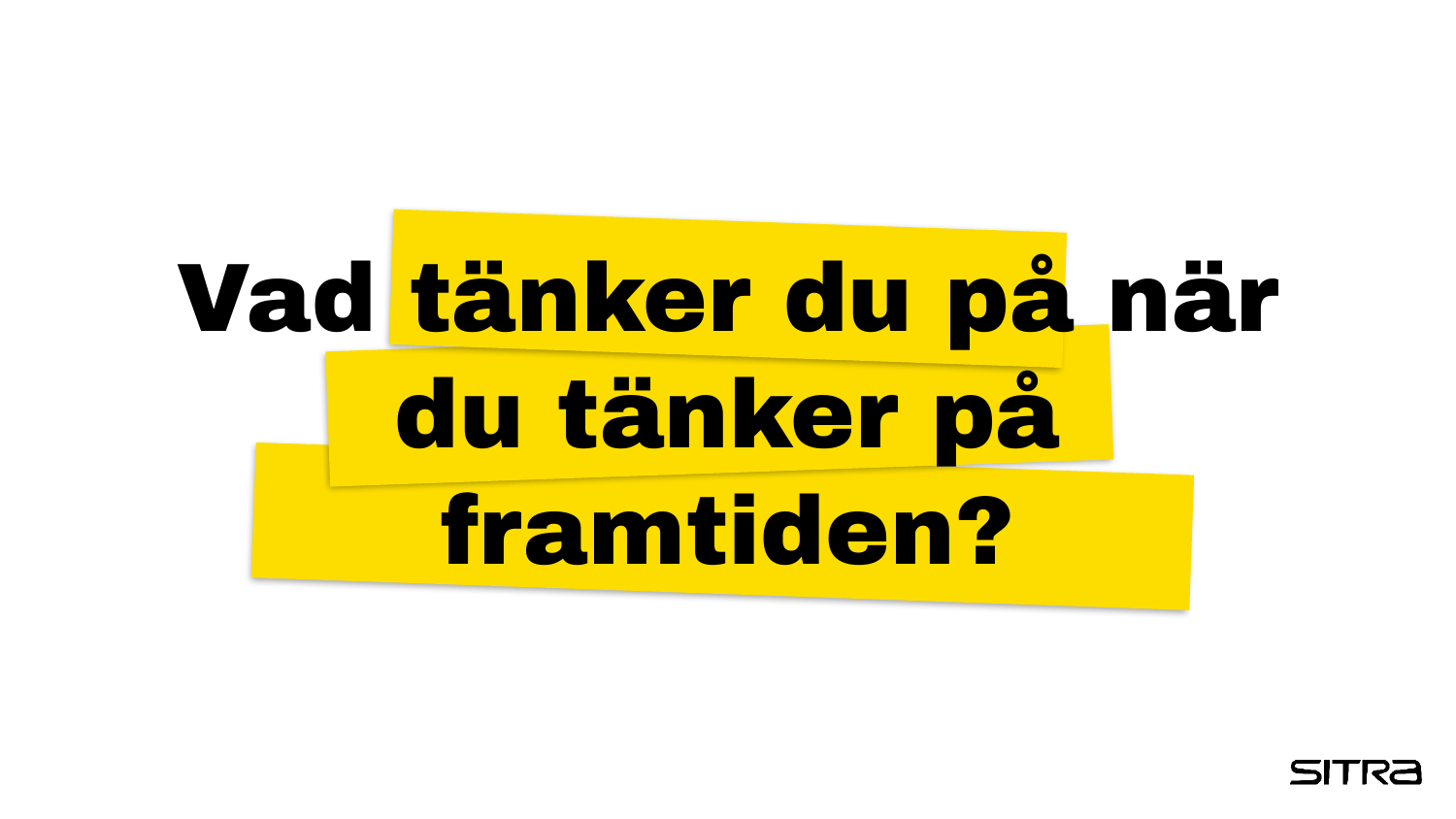

# Vad tänker du på när du tänker på framtiden?